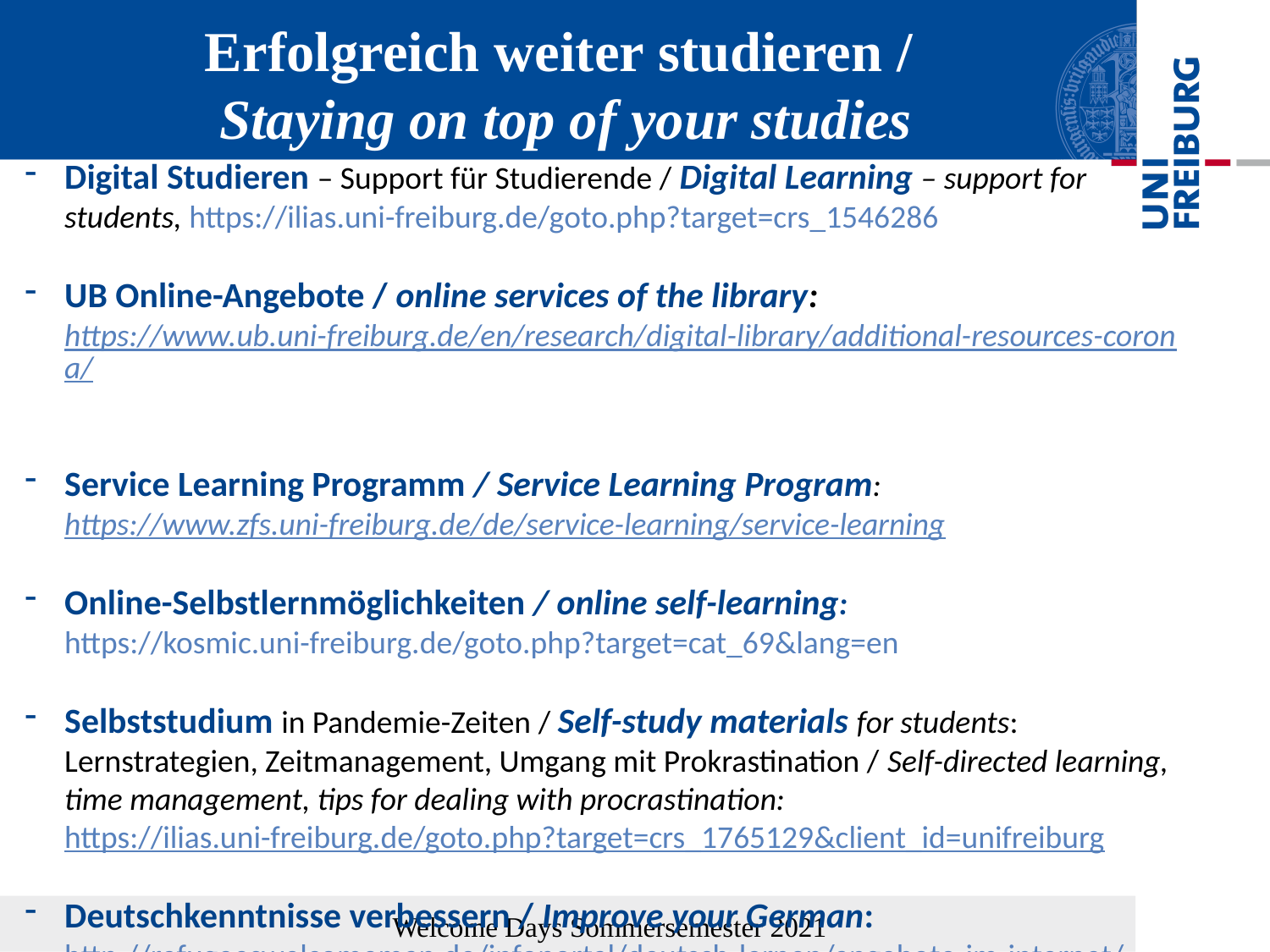

# Erfolgreich weiter studieren / Staying on top of your studies

Digital Studieren – Support für Studierende / Digital Learning – support for
students, https://ilias.uni-freiburg.de/goto.php?target=crs_1546286

UB Online-Angebote / online services of the library: https://www.ub.uni-freiburg.de/en/research/digital-library/additional-resources-corona/

Service Learning Programm / Service Learning Program: https://www.zfs.uni-freiburg.de/de/service-learning/service-learning

Online-Selbstlernmöglichkeiten / online self-learning: https://kosmic.uni-freiburg.de/goto.php?target=cat_69&lang=en

Selbststudium in Pandemie-Zeiten / Self-study materials for students: Lernstrategien, Zeitmanagement, Umgang mit Prokrastination / Self-directed learning, time management, tips for dealing with procrastination: https://ilias.uni-freiburg.de/goto.php?target=crs_1765129&client_id=unifreiburg

Deutschkenntnisse verbessern / Improve your German: http://refugeeswelcomemap.de/infoportal/deutsch-lernen/angebote-im-internet/

Welcome Days Sommersemester 2021